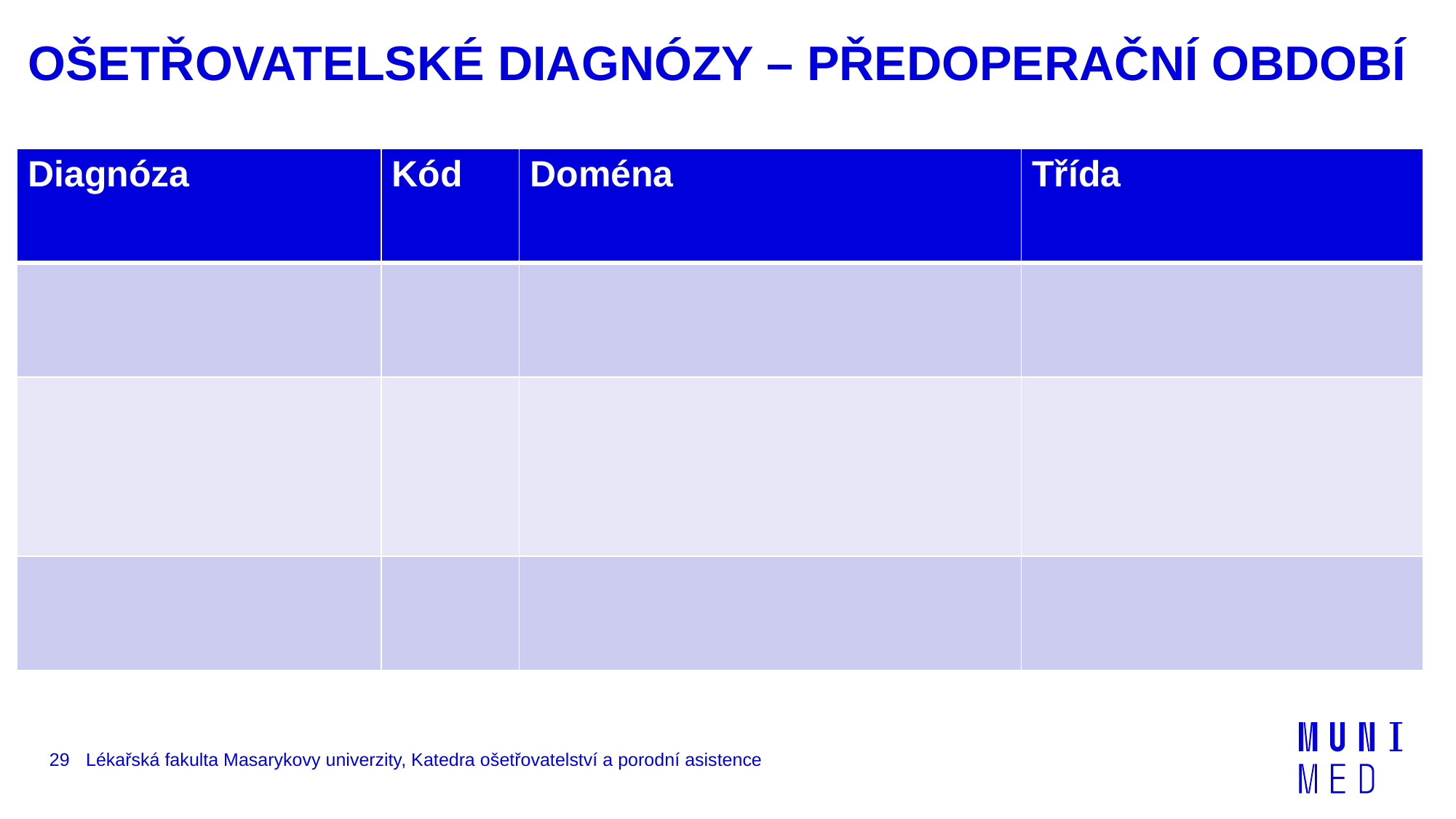

# OŠETŘOVATELSKÉ DIAGNÓZY – PŘEDOPERAČNÍ OBDOBÍ
| Diagnóza | Kód | Doména | Třída |
| --- | --- | --- | --- |
|  |  |  |  |
|  |  |  |  |
|  |  |  |  |

29
Lékařská fakulta Masarykovy univerzity, Katedra ošetřovatelství a porodní asistence